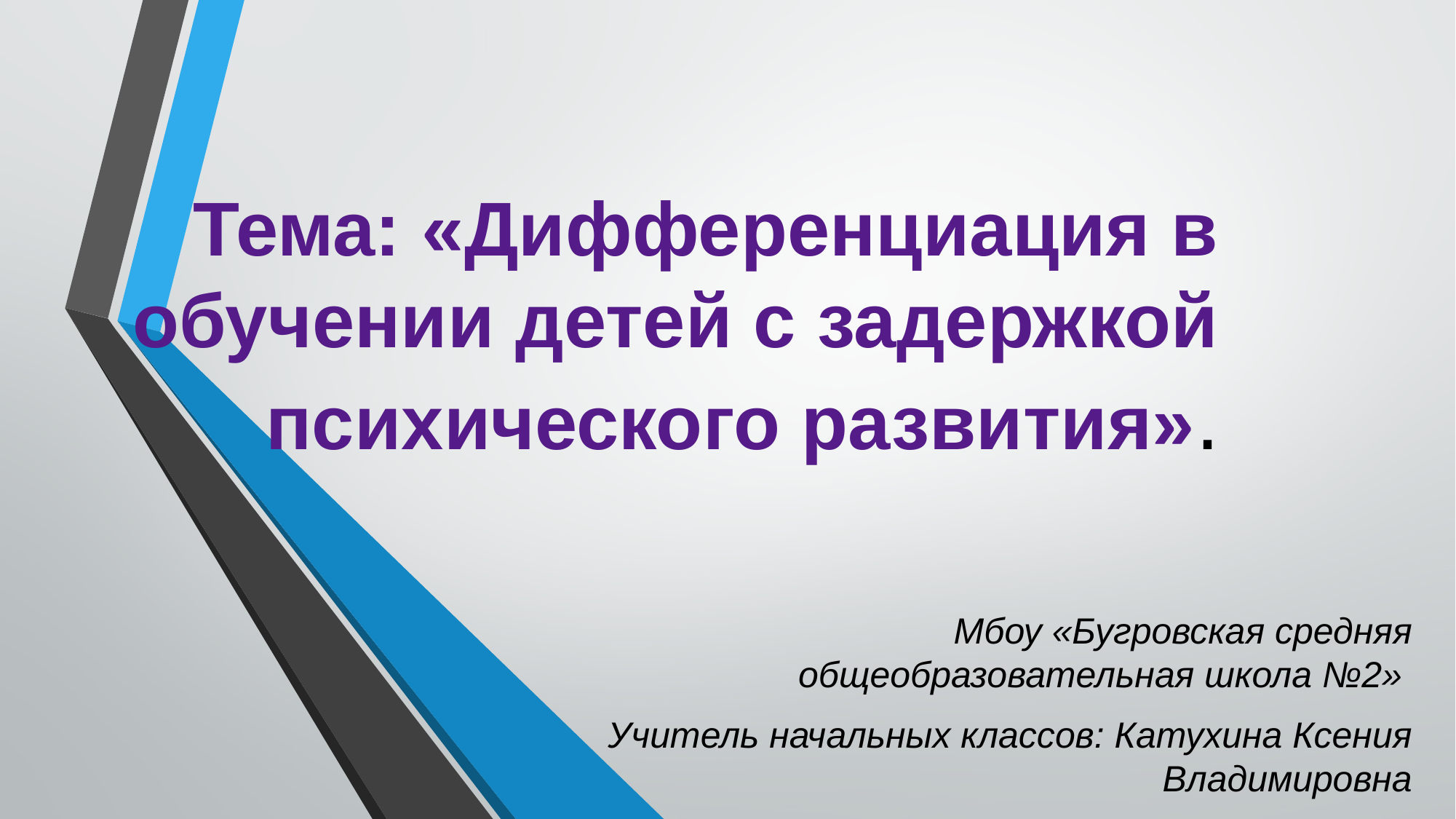

# Тема: «Дифференциация в обучении детей с задержкой психического развития».
Мбоу «Бугровская средняя общеобразовательная школа №2»
Учитель начальных классов: Катухина Ксения Владимировна